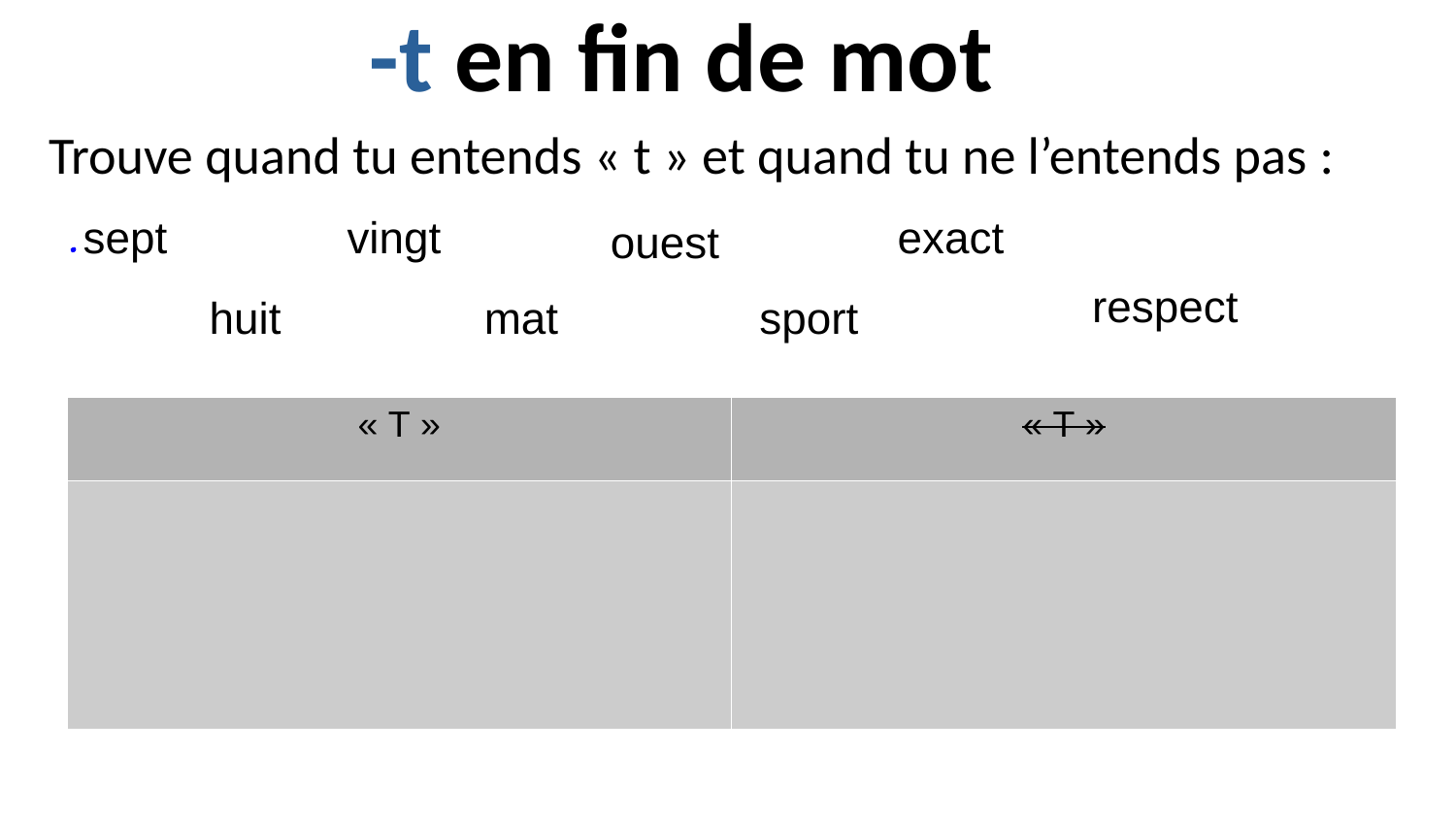

-t en fin de mot
Trouve quand tu entends « t » et quand tu ne l’entends pas :

sept
vingt
exact
ouest

respect
huit
mat
sport
| « T » | « T » |
| --- | --- |
|  |  |